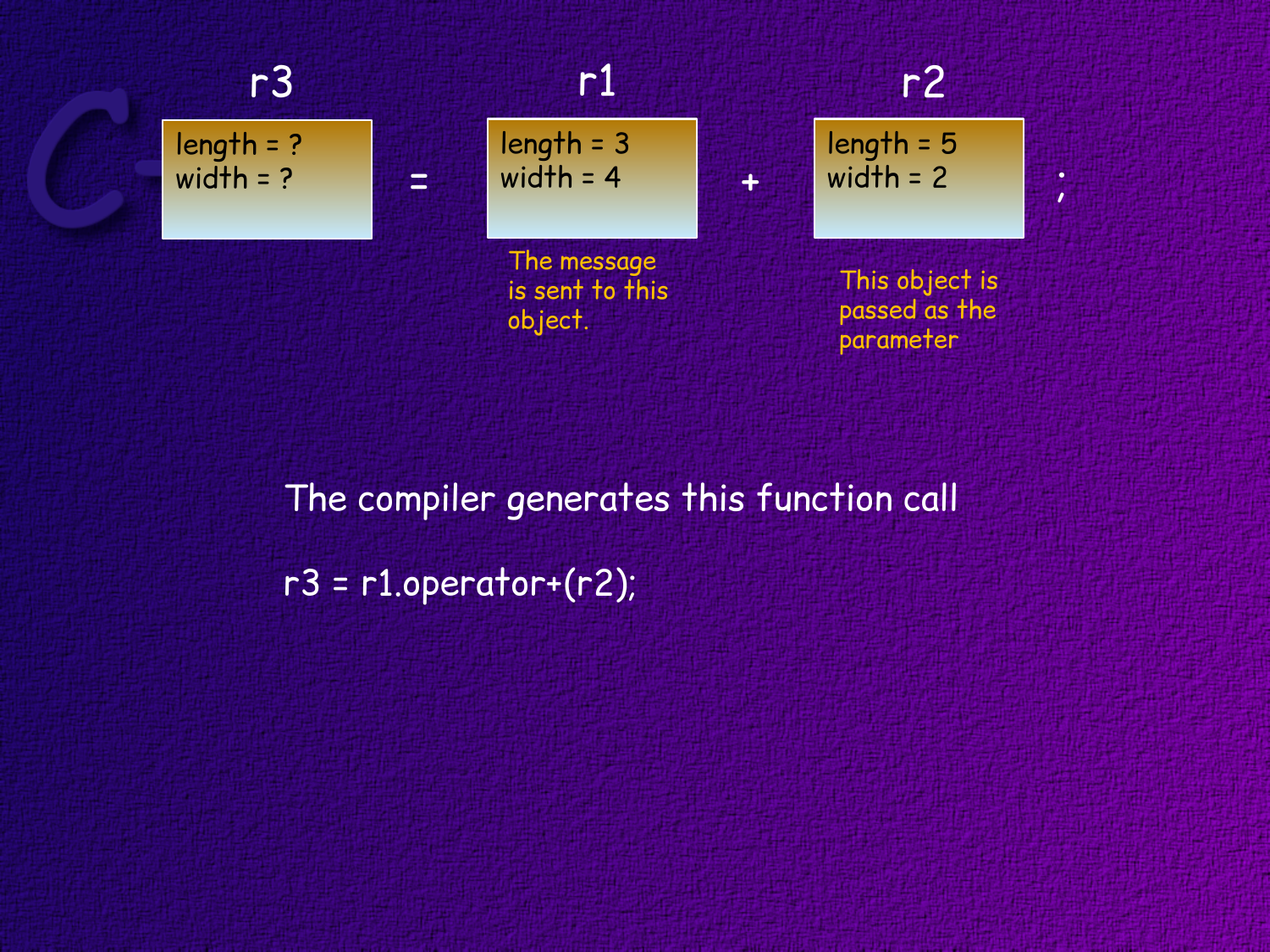

r1
r2
r3
length = 5
width = 2
length = 3
width = 4
length = ?
width = ?
=
+
;
The message
is sent to this
object.
This object is
passed as the
parameter
The compiler generates this function call

r3 = r1.operator+(r2);